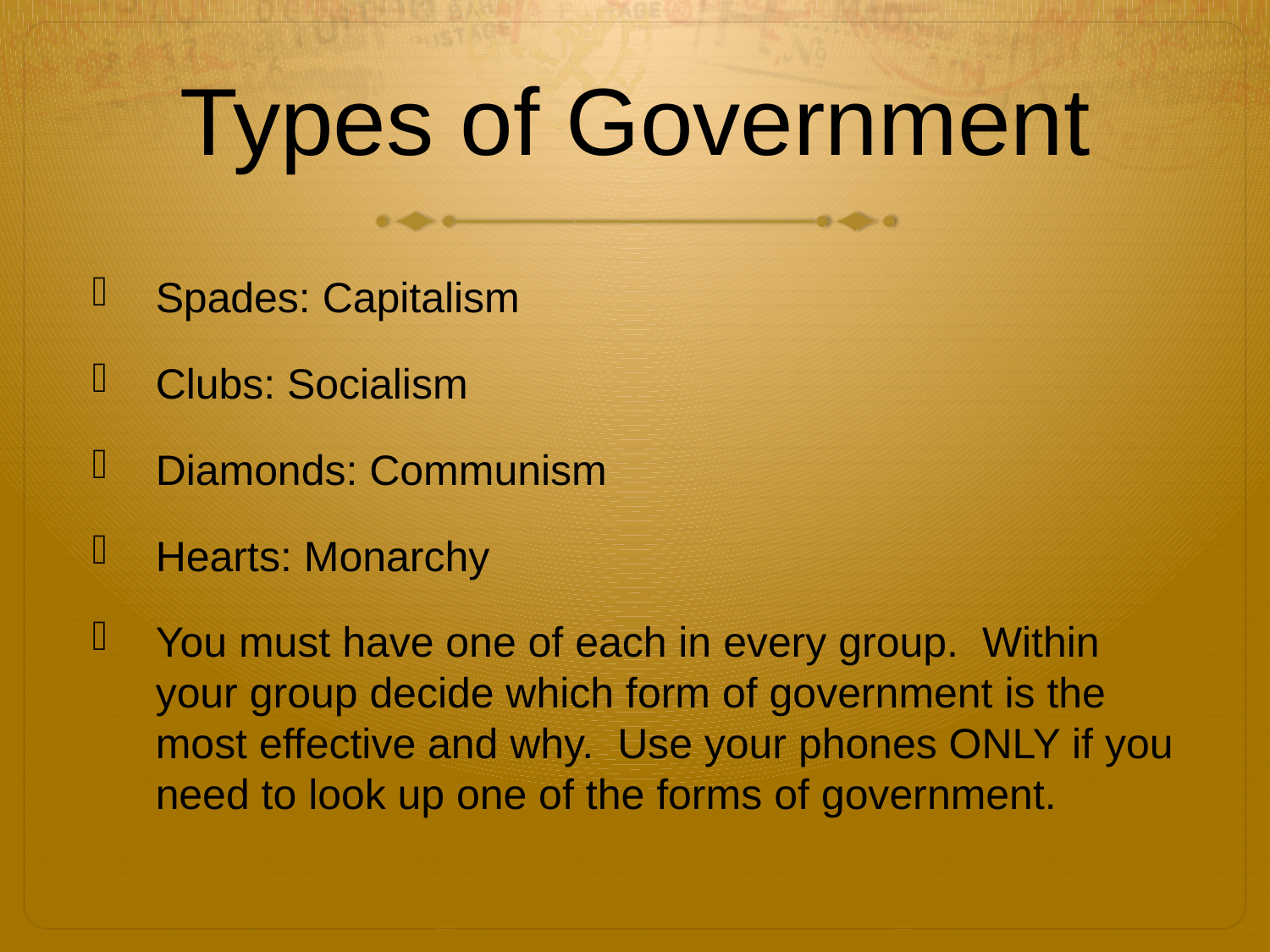

# Types of Government
Spades: Capitalism
Clubs: Socialism
Diamonds: Communism
Hearts: Monarchy
You must have one of each in every group.  Within your group decide which form of government is the most effective and why.  Use your phones ONLY if you need to look up one of the forms of government.